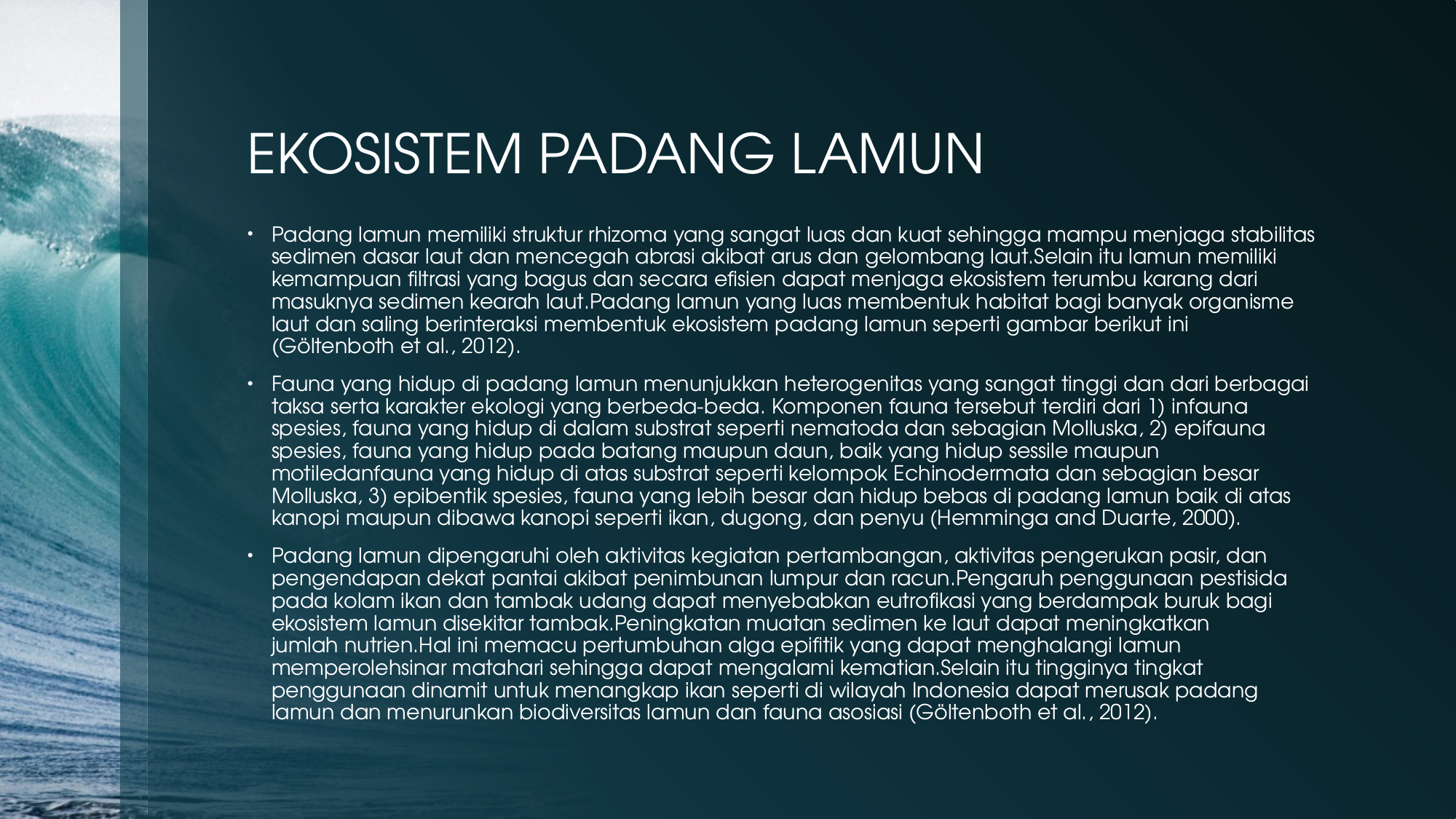

# EKOSISTEM PADANG LAMUN
Padang lamun memiliki struktur rhizoma yang sangat luas dan kuat sehingga mampu menjaga stabilitas sedimen dasar laut dan mencegah abrasi akibat arus dan gelombang laut.Selain itu lamun memiliki kemampuan filtrasi yang bagus dan secara efisien dapat menjaga ekosistem terumbu karang dari masuknya sedimen kearah laut.Padang lamun yang luas membentuk habitat bagi banyak organisme laut dan saling berinteraksi membentuk ekosistem padang lamun seperti gambar berikut ini (Göltenboth et al., 2012).
Fauna yang hidup di padang lamun menunjukkan heterogenitas yang sangat tinggi dan dari berbagai taksa serta karakter ekologi yang berbeda-beda. Komponen fauna tersebut terdiri dari 1) infauna spesies, fauna yang hidup di dalam substrat seperti nematoda dan sebagian Molluska, 2) epifauna spesies, fauna yang hidup pada batang maupun daun, baik yang hidup sessile maupun motiledanfauna yang hidup di atas substrat seperti kelompok Echinodermata dan sebagian besar Molluska, 3) epibentik spesies, fauna yang lebih besar dan hidup bebas di padang lamun baik di atas kanopi maupun dibawa kanopi seperti ikan, dugong, dan penyu (Hemminga and Duarte, 2000).
Padang lamun dipengaruhi oleh aktivitas kegiatan pertambangan, aktivitas pengerukan pasir, dan pengendapan dekat pantai akibat penimbunan lumpur dan racun.Pengaruh penggunaan pestisida pada kolam ikan dan tambak udang dapat menyebabkan eutrofikasi yang berdampak buruk bagi ekosistem lamun disekitar tambak.Peningkatan muatan sedimen ke laut dapat meningkatkan jumlah nutrien.Hal ini memacu pertumbuhan alga epifitik yang dapat menghalangi lamun memperolehsinar matahari sehingga dapat mengalami kematian.Selain itu tingginya tingkat penggunaan dinamit untuk menangkap ikan seperti di wilayah Indonesia dapat merusak padang lamun dan menurunkan biodiversitas lamun dan fauna asosiasi (Göltenboth et al., 2012).